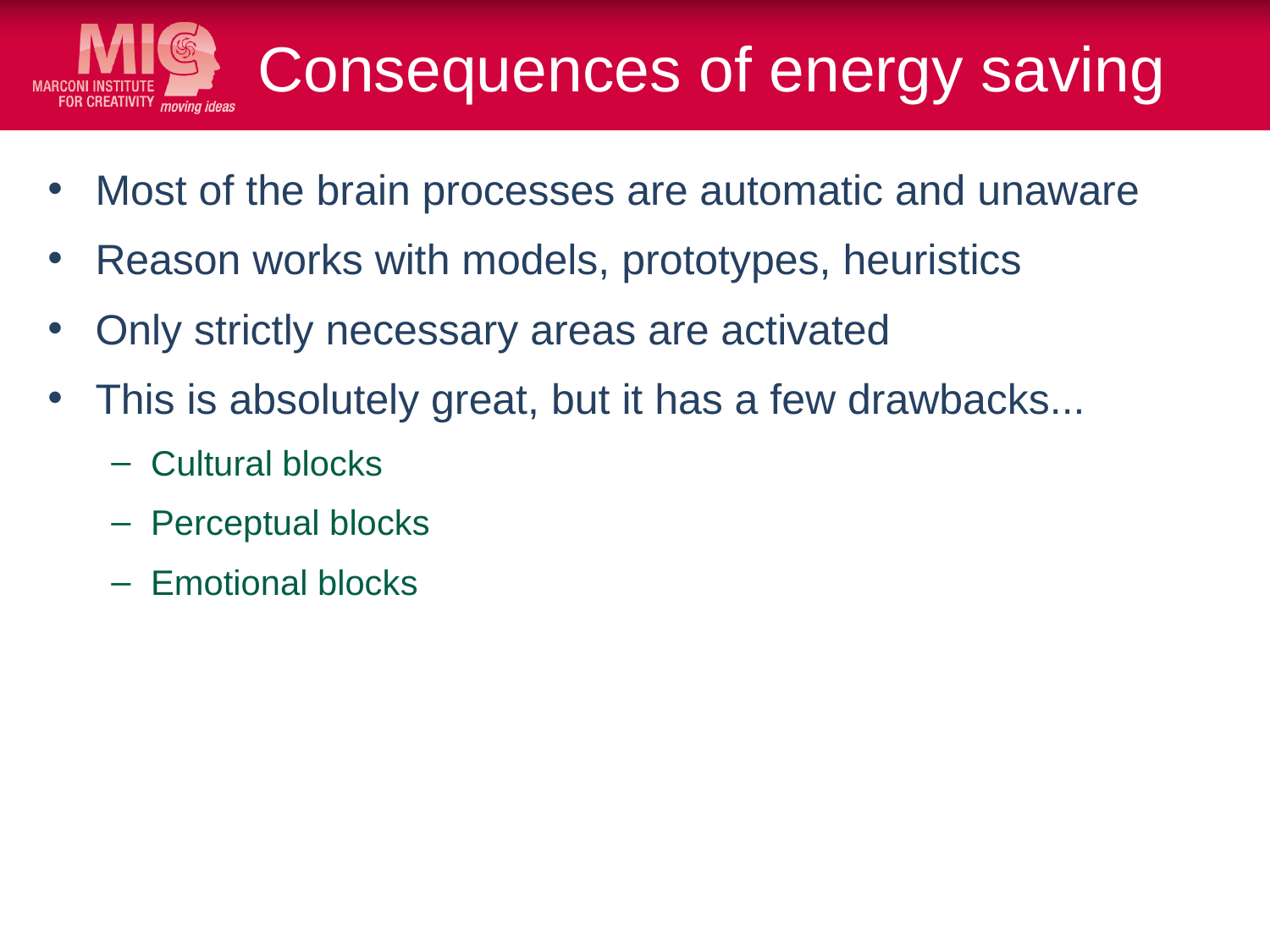

# Consequences of energy saving
Most of the brain processes are automatic and unaware
Reason works with models, prototypes, heuristics
Only strictly necessary areas are activated
This is absolutely great, but it has a few drawbacks...
Cultural blocks
Perceptual blocks
Emotional blocks